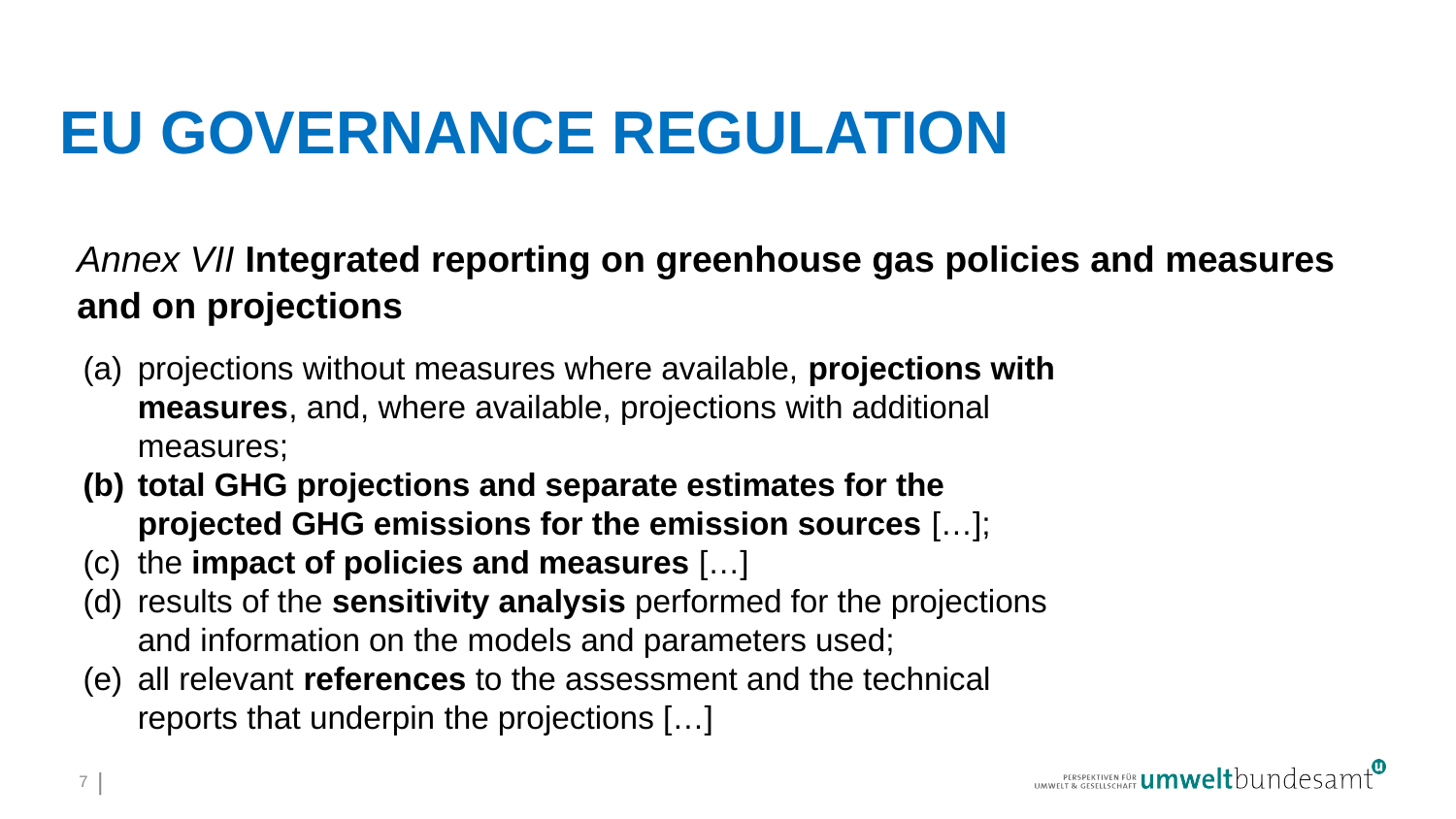

# EU governance Regulation
Annex VII Integrated reporting on greenhouse gas policies and measures and on projections

projections without measures where available, projections with measures, and, where available, projections with additional measures;
total GHG projections and separate estimates for the projected GHG emissions for the emission sources […];
the impact of policies and measures […]
results of the sensitivity analysis performed for the projections and information on the models and parameters used;
all relevant references to the assessment and the technical reports that underpin the projections […]
7